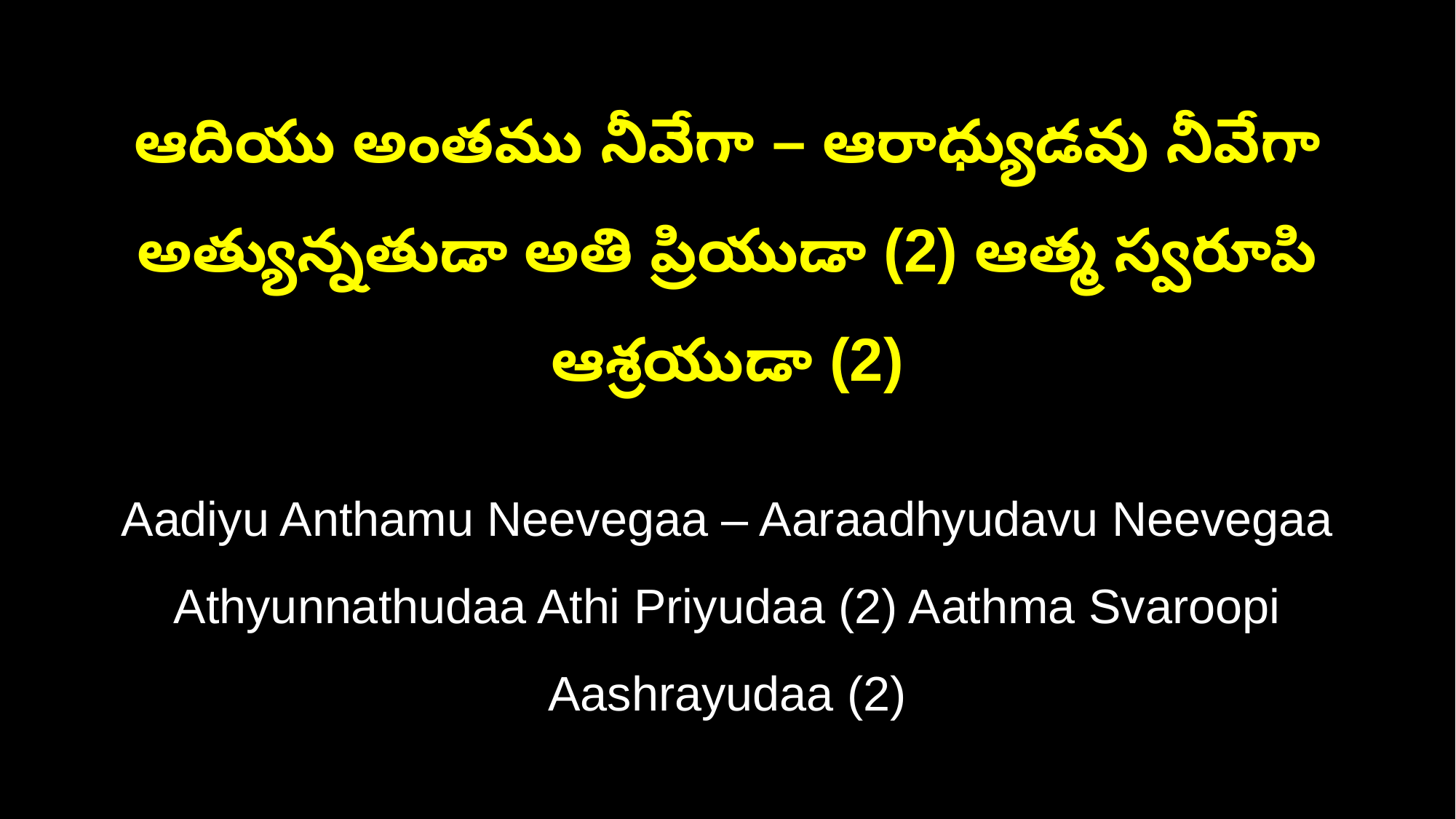

ఆదియు అంతము నీవేగా – ఆరాధ్యుడవు నీవేగా
అత్యున్నతుడా అతి ప్రియుడా (2) ఆత్మ స్వరూపి ఆశ్రయుడా (2)
Aadiyu Anthamu Neevegaa – Aaraadhyudavu Neevegaa
Athyunnathudaa Athi Priyudaa (2) Aathma Svaroopi Aashrayudaa (2)